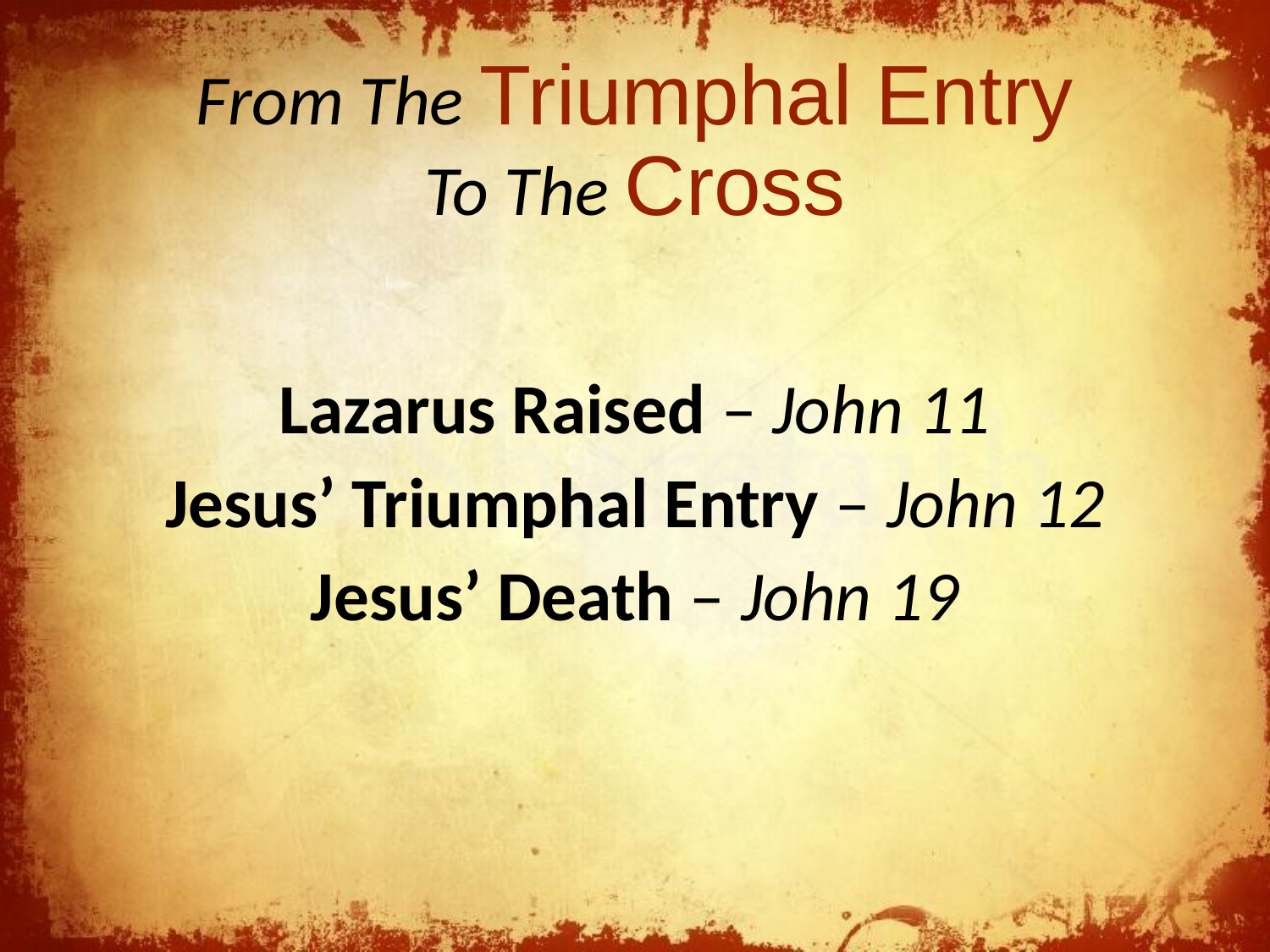

# From The Triumphal Entry To The Cross
Lazarus Raised – John 11
Jesus’ Triumphal Entry – John 12
Jesus’ Death – John 19